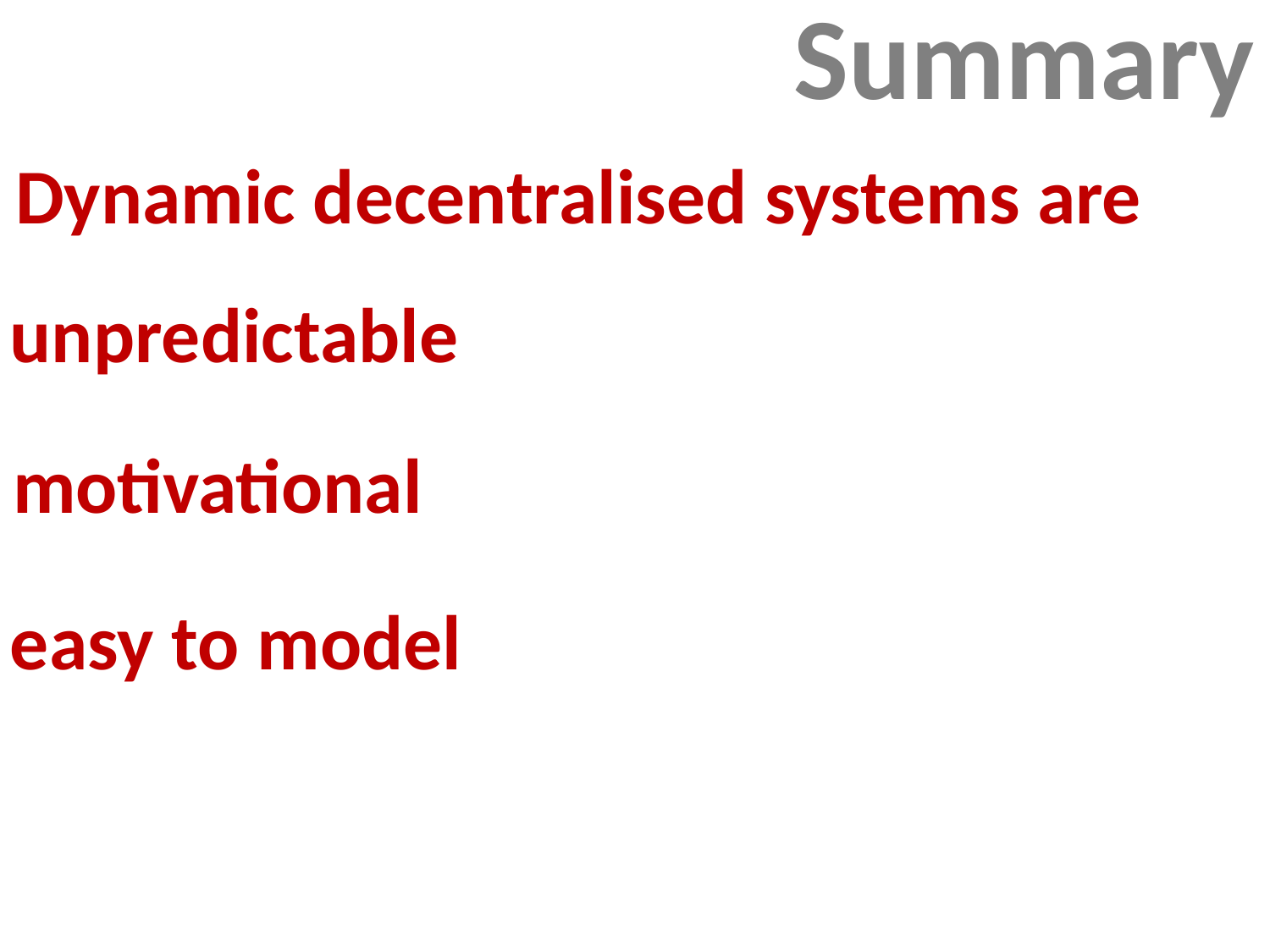

Summary
Dynamic decentralised systems are
unpredictable
motivational

easy to model